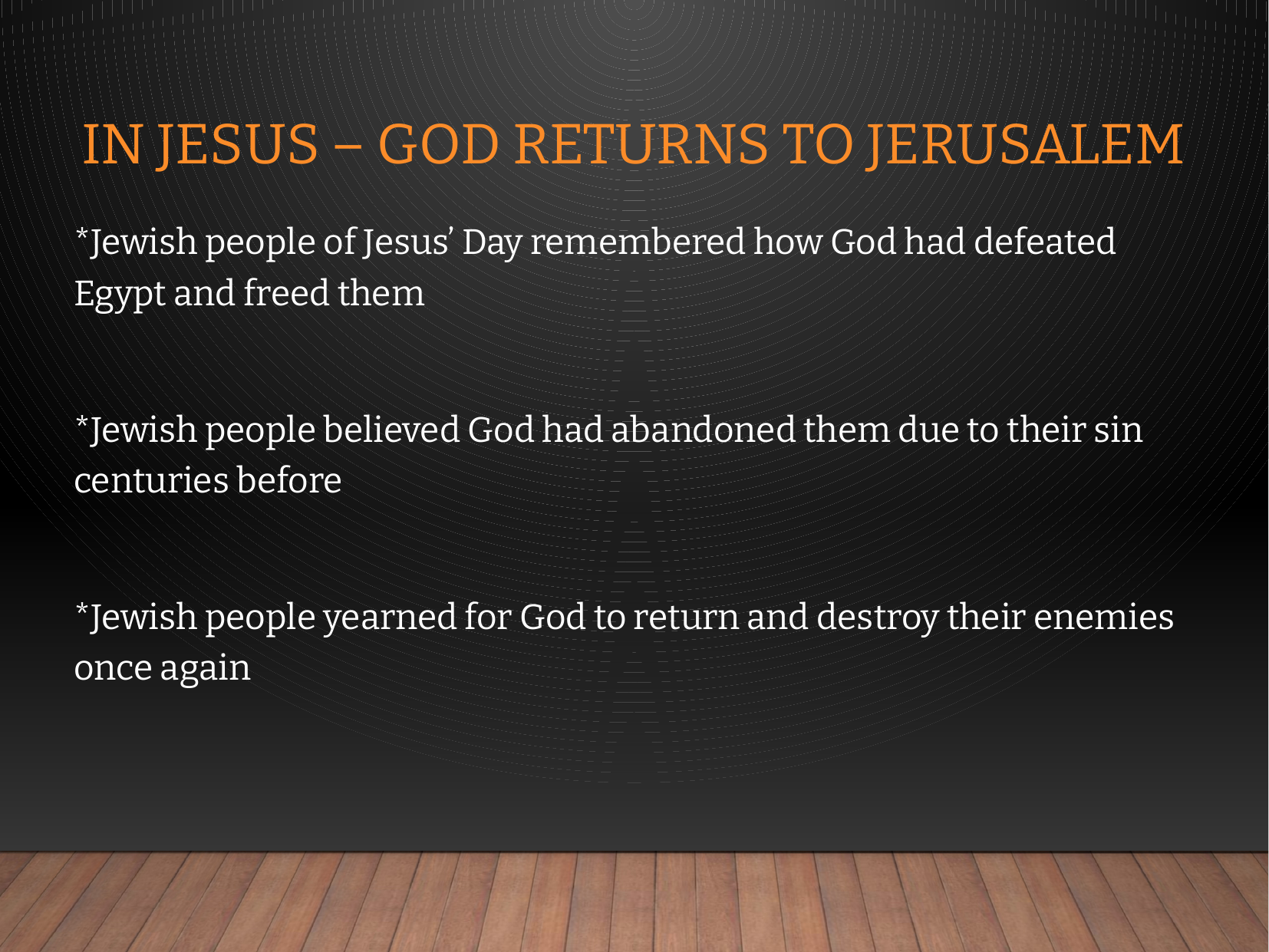

# In Jesus – God Returns to Jerusalem
*Jewish people of Jesus’ Day remembered how God had defeated Egypt and freed them

*Jewish people believed God had abandoned them due to their sin centuries before

*Jewish people yearned for God to return and destroy their enemies once again